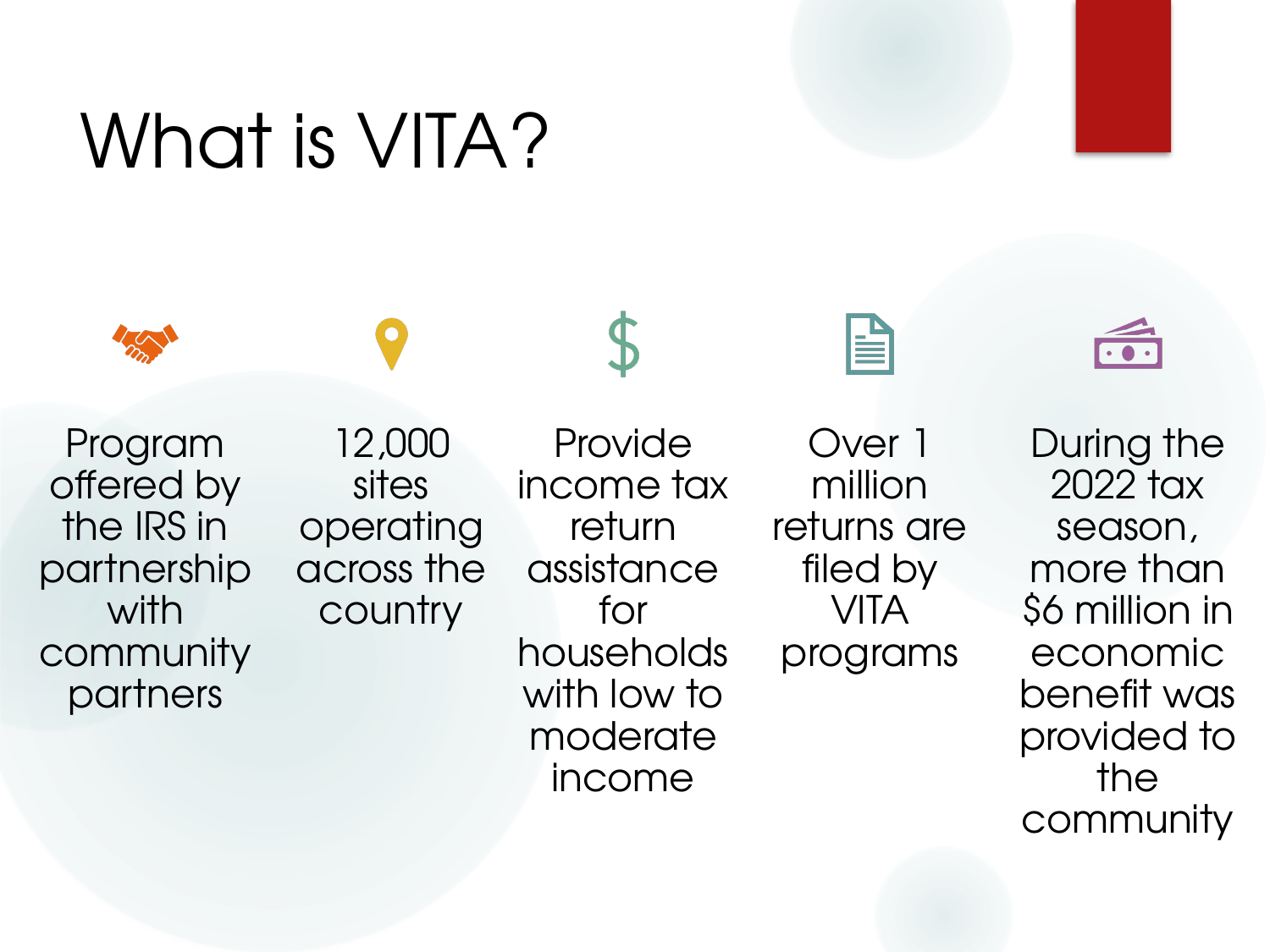

What is VITA?
Program offered by the IRS in partnership with community partners
12,000 sites operating across the country
Provide income tax return assistance for households with low to moderate income
Over 1 million returns are filed by VITA programs
During the 2022 tax season, more than $6 million in economic benefit was provided to the community